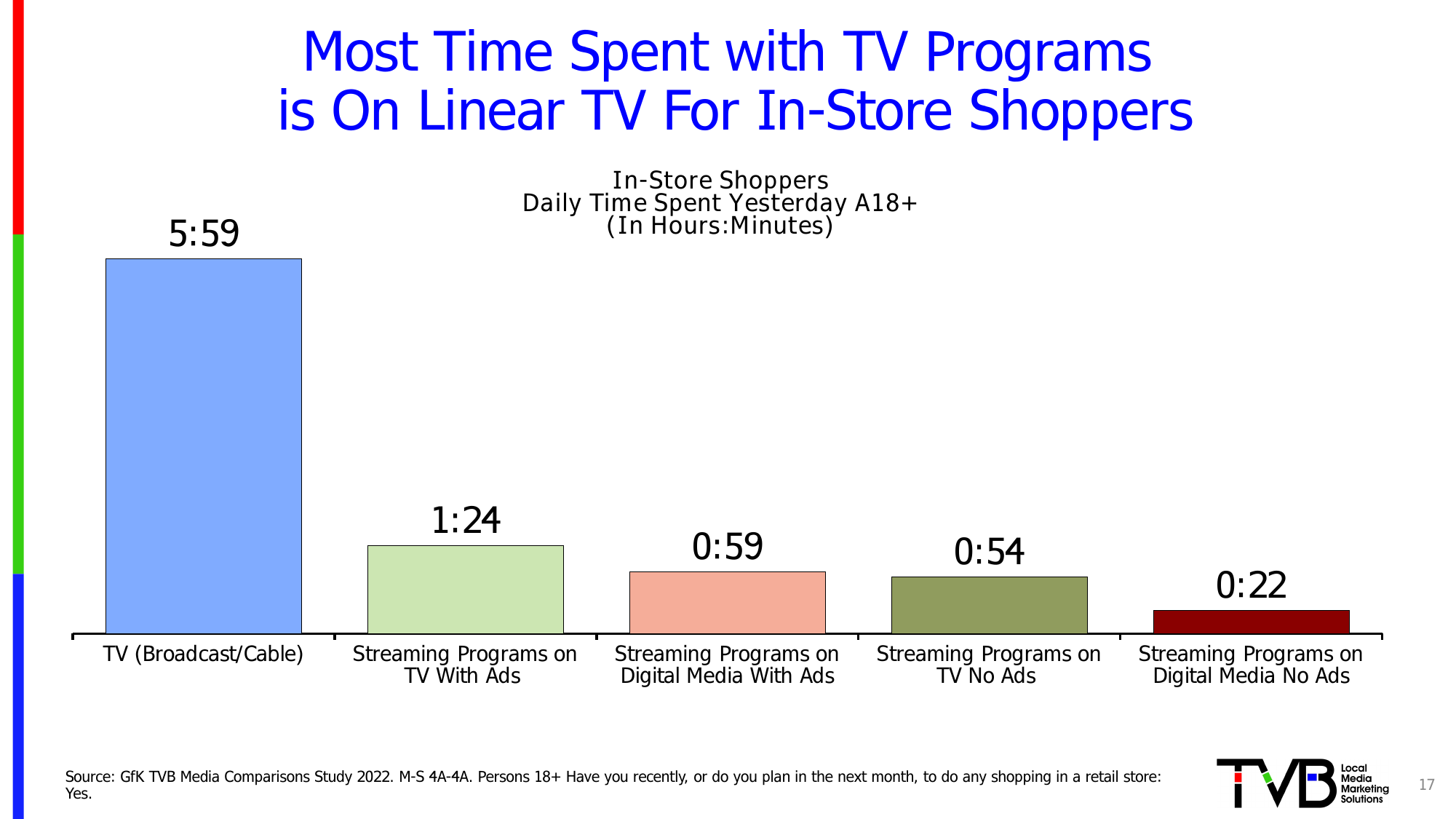

# Most Time Spent with TV Programs is On Linear TV For In-Store Shoppers

### Chart: In-Store Shoppers
Daily Time Spent Yesterday A18+
(In Hours:Minutes)

| Category | Column2 |
|---|---|
| TV (Broadcast/Cable) | 0.24930555555555556 |
| Streaming Programs on TV With Ads  | 0.05833333333333333 |
| Streaming Programs on Digital Media With Ads | 0.04097222222222222 |
| Streaming Programs on TV No Ads  | 0.0375 |
| Streaming Programs on Digital Media No Ads | 0.015277777777777777 |
17
Source: GfK TVB Media Comparisons Study 2022. M-S 4A-4A. Persons 18+ Have you recently, or do you plan in the next month, to do any shopping in a retail store: Yes.